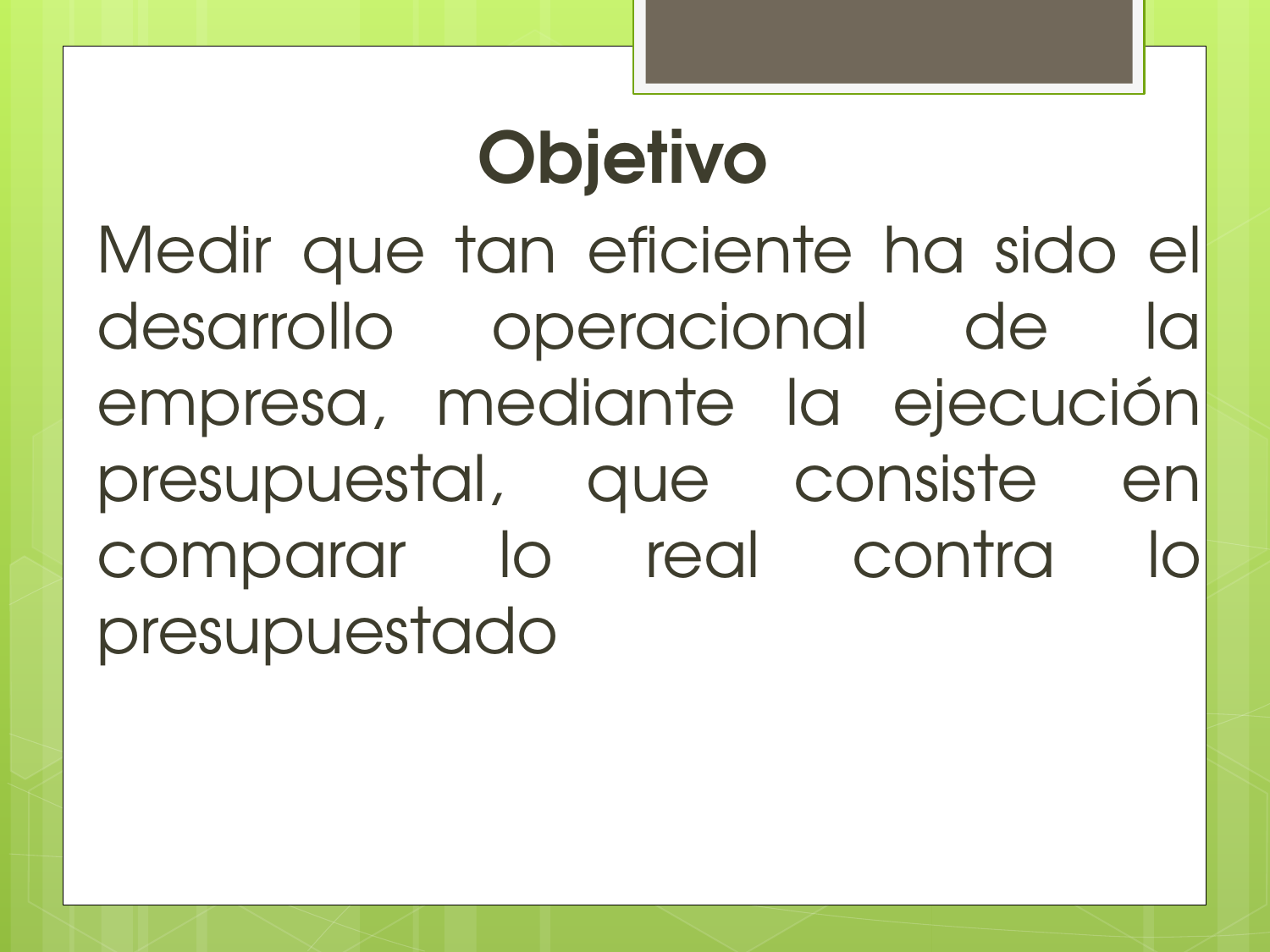

Objetivo
Medir que tan eficiente ha sido el desarrollo operacional de la empresa, mediante la ejecución presupuestal, que consiste en comparar lo real contra lo presupuestado